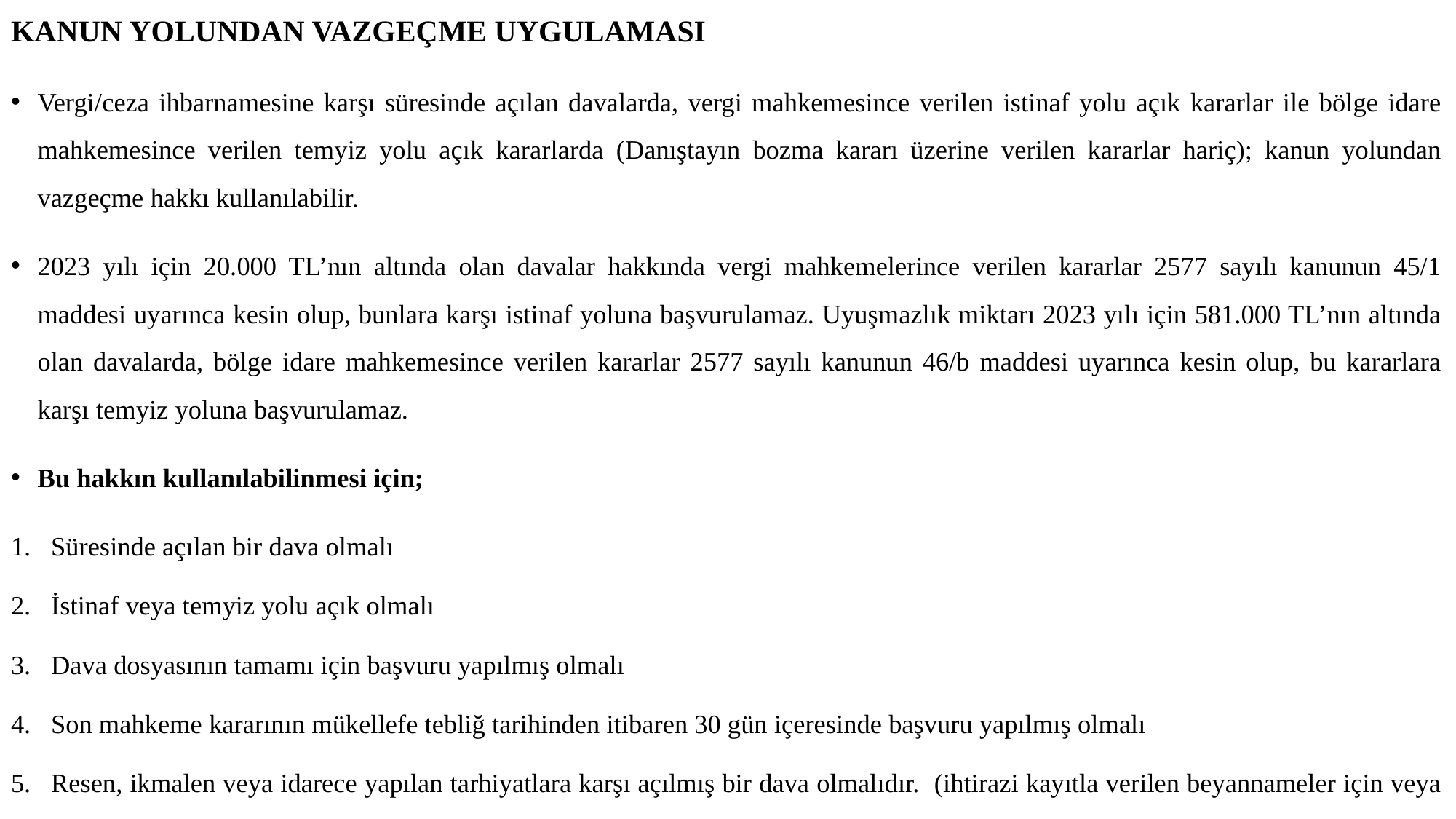

# KANUN YOLUNDAN VAZGEÇME UYGULAMASI
Vergi/ceza ihbarnamesine karşı süresinde açılan davalarda, vergi mahkemesince verilen istinaf yolu açık kararlar ile bölge idare mahkemesince verilen temyiz yolu açık kararlarda (Danıştayın bozma kararı üzerine verilen kararlar hariç); kanun yolundan vazgeçme hakkı kullanılabilir.
2023 yılı için 20.000 TL’nın altında olan davalar hakkında vergi mahkemelerince verilen kararlar 2577 sayılı kanunun 45/1 maddesi uyarınca kesin olup, bunlara karşı istinaf yoluna başvurulamaz. Uyuşmazlık miktarı 2023 yılı için 581.000 TL’nın altında olan davalarda, bölge idare mahkemesince verilen kararlar 2577 sayılı kanunun 46/b maddesi uyarınca kesin olup, bu kararlara karşı temyiz yoluna başvurulamaz.
Bu hakkın kullanılabilinmesi için;
Süresinde açılan bir dava olmalı
İstinaf veya temyiz yolu açık olmalı
Dava dosyasının tamamı için başvuru yapılmış olmalı
Son mahkeme kararının mükellefe tebliğ tarihinden itibaren 30 gün içeresinde başvuru yapılmış olmalı
Resen, ikmalen veya idarece yapılan tarhiyatlara karşı açılmış bir dava olmalıdır.  (ihtirazi kayıtla verilen beyannameler için veya şikayet yoluyla yapılan başvurular için  açılan davalarda bu müesseseden yararlanılamaz)